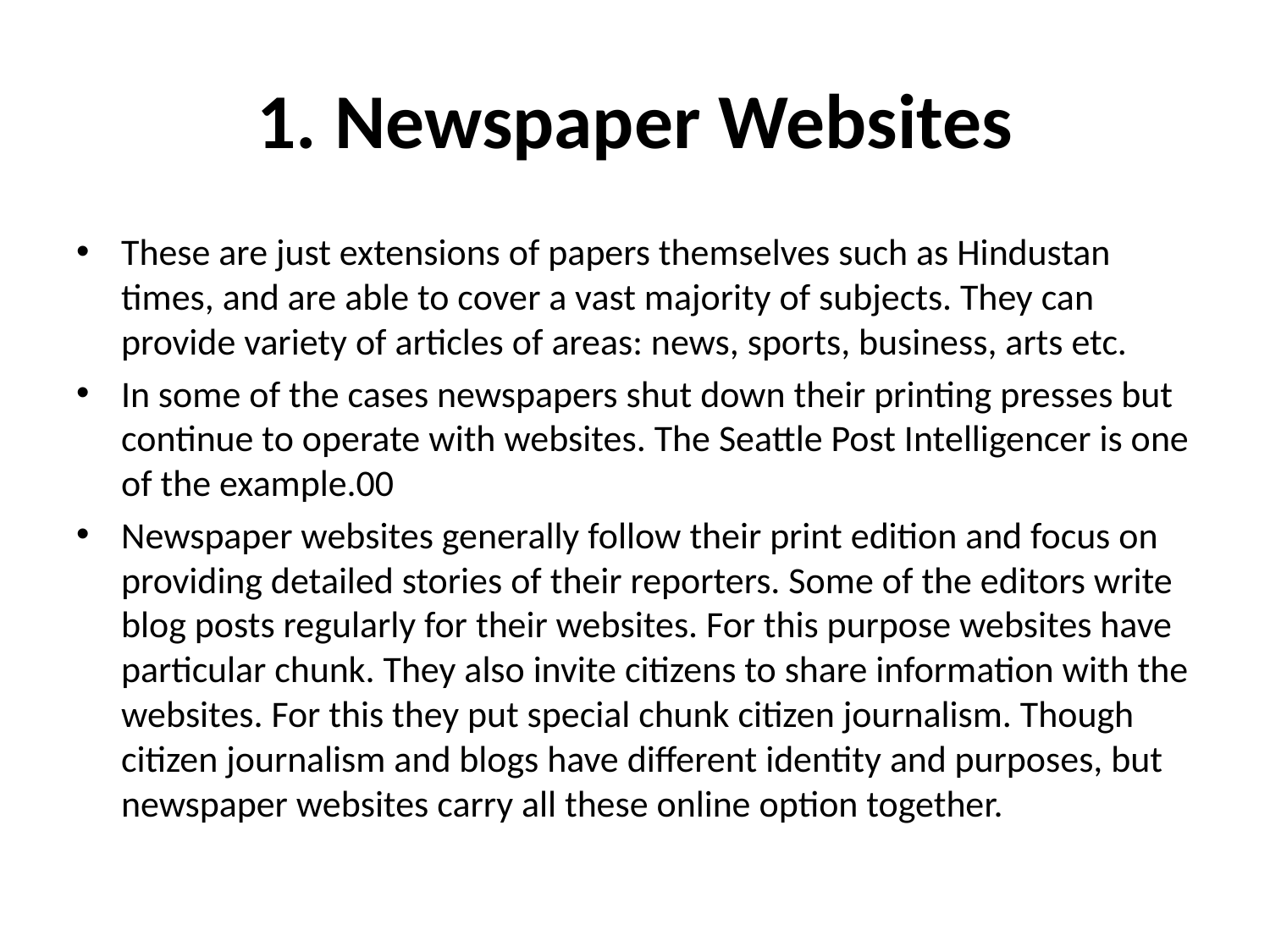

# 1. Newspaper Websites
These are just extensions of papers themselves such as Hindustan times, and are able to cover a vast majority of subjects. They can provide variety of articles of areas: news, sports, business, arts etc.
In some of the cases newspapers shut down their printing presses but continue to operate with websites. The Seattle Post Intelligencer is one of the example.00
Newspaper websites generally follow their print edition and focus on providing detailed stories of their reporters. Some of the editors write blog posts regularly for their websites. For this purpose websites have particular chunk. They also invite citizens to share information with the websites. For this they put special chunk citizen journalism. Though citizen journalism and blogs have different identity and purposes, but newspaper websites carry all these online option together.